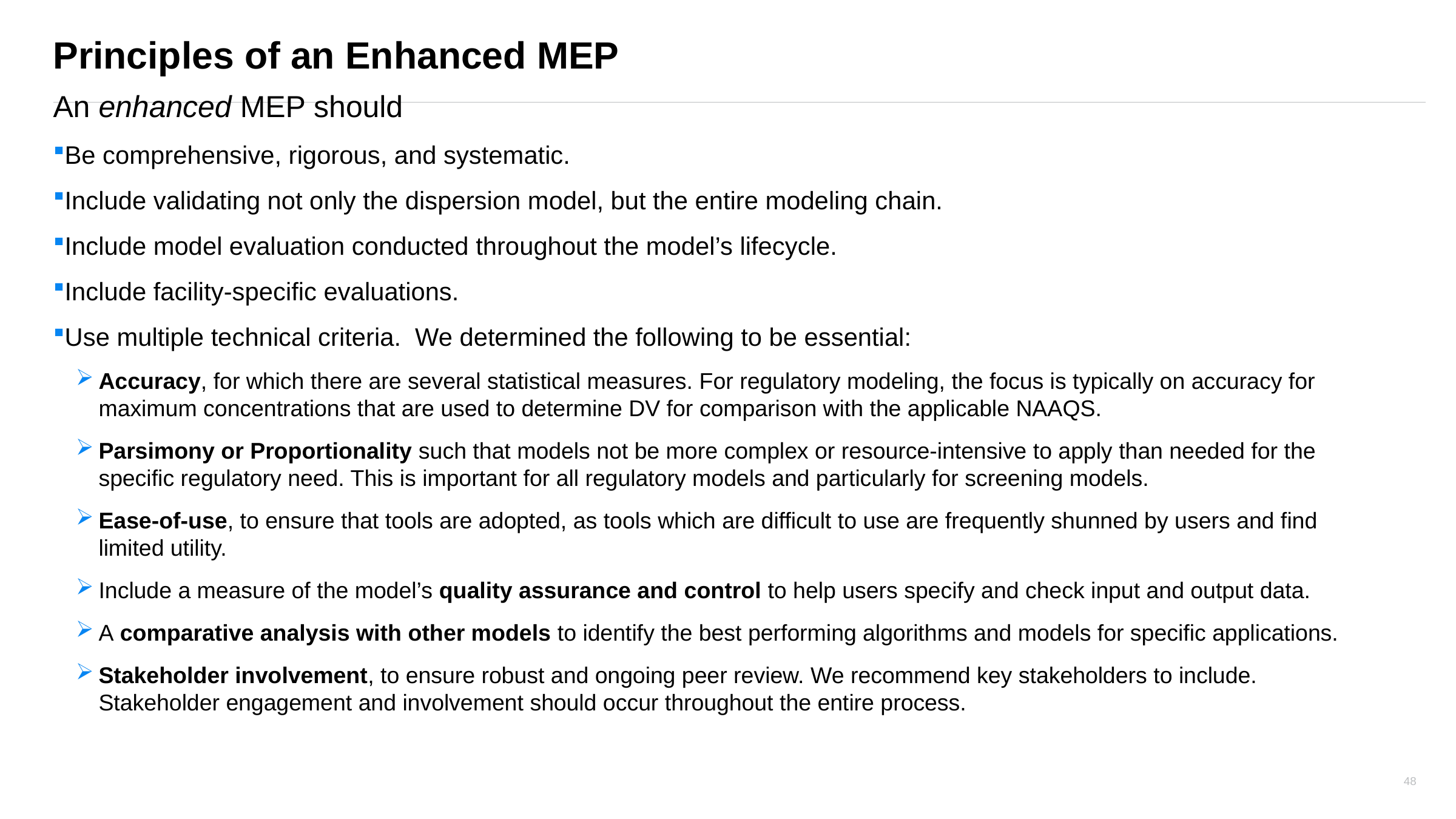

# Principles of an Enhanced MEP
An enhanced MEP should
Be comprehensive, rigorous, and systematic.
Include validating not only the dispersion model, but the entire modeling chain.
Include model evaluation conducted throughout the model’s lifecycle.
Include facility-specific evaluations.
Use multiple technical criteria.  We determined the following to be essential:
Accuracy, for which there are several statistical measures. For regulatory modeling, the focus is typically on accuracy for maximum concentrations that are used to determine DV for comparison with the applicable NAAQS.
Parsimony or Proportionality such that models not be more complex or resource-intensive to apply than needed for the specific regulatory need. This is important for all regulatory models and particularly for screening models.
Ease-of-use, to ensure that tools are adopted, as tools which are difficult to use are frequently shunned by users and find limited utility.
Include a measure of the model’s quality assurance and control to help users specify and check input and output data.
A comparative analysis with other models to identify the best performing algorithms and models for specific applications.
Stakeholder involvement, to ensure robust and ongoing peer review. We recommend key stakeholders to include. Stakeholder engagement and involvement should occur throughout the entire process.

48